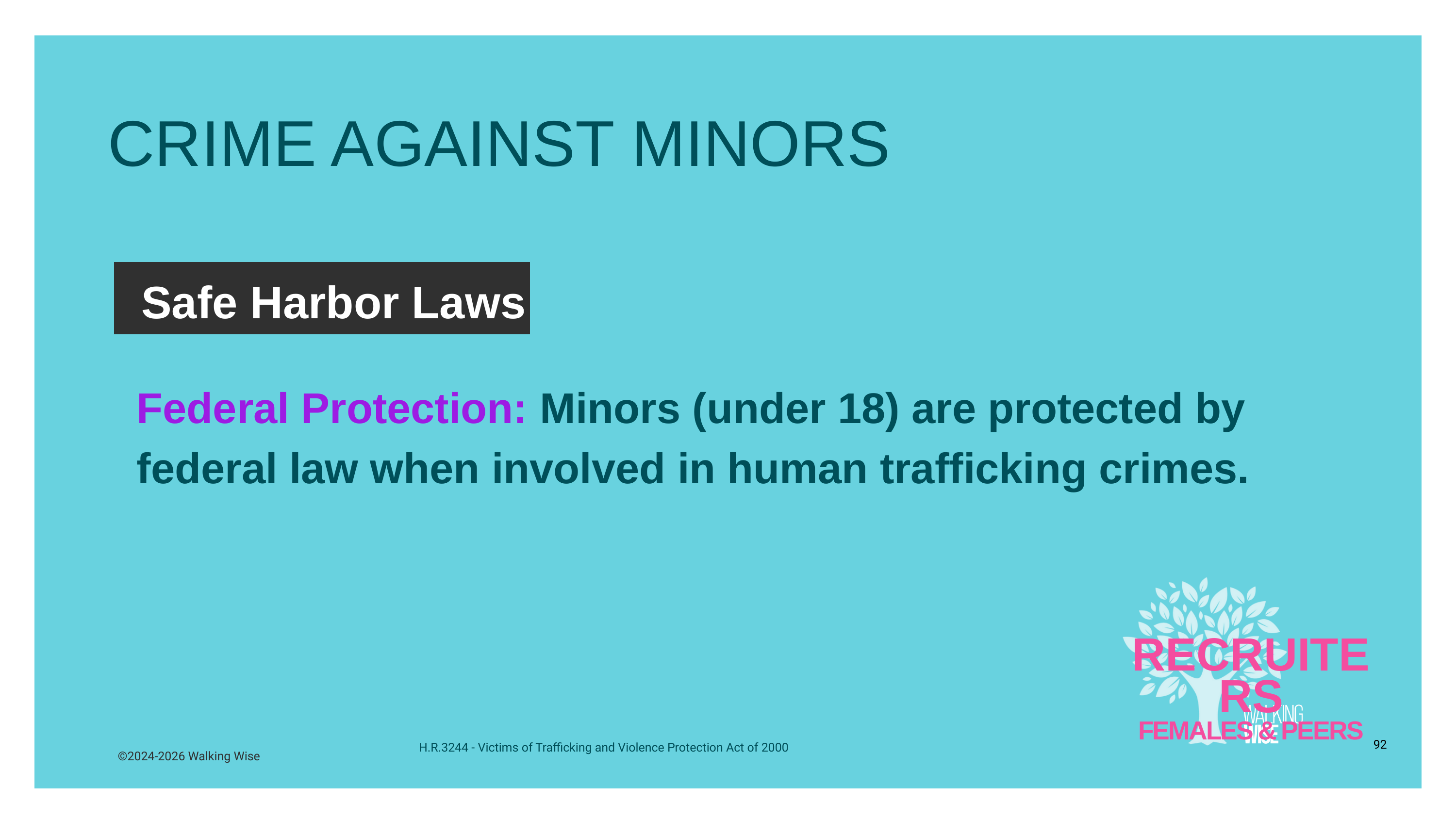

CRIME AGAINST MINORS

 Safe Harbor Laws
Federal Protection: Minors (under 18) are protected by federal law when involved in human trafficking crimes.

RECRUITERS
FEMALES & PEERS

92
H.R.3244 - Victims of Trafficking and Violence Protection Act of 2000
©2024-2026 Walking Wise